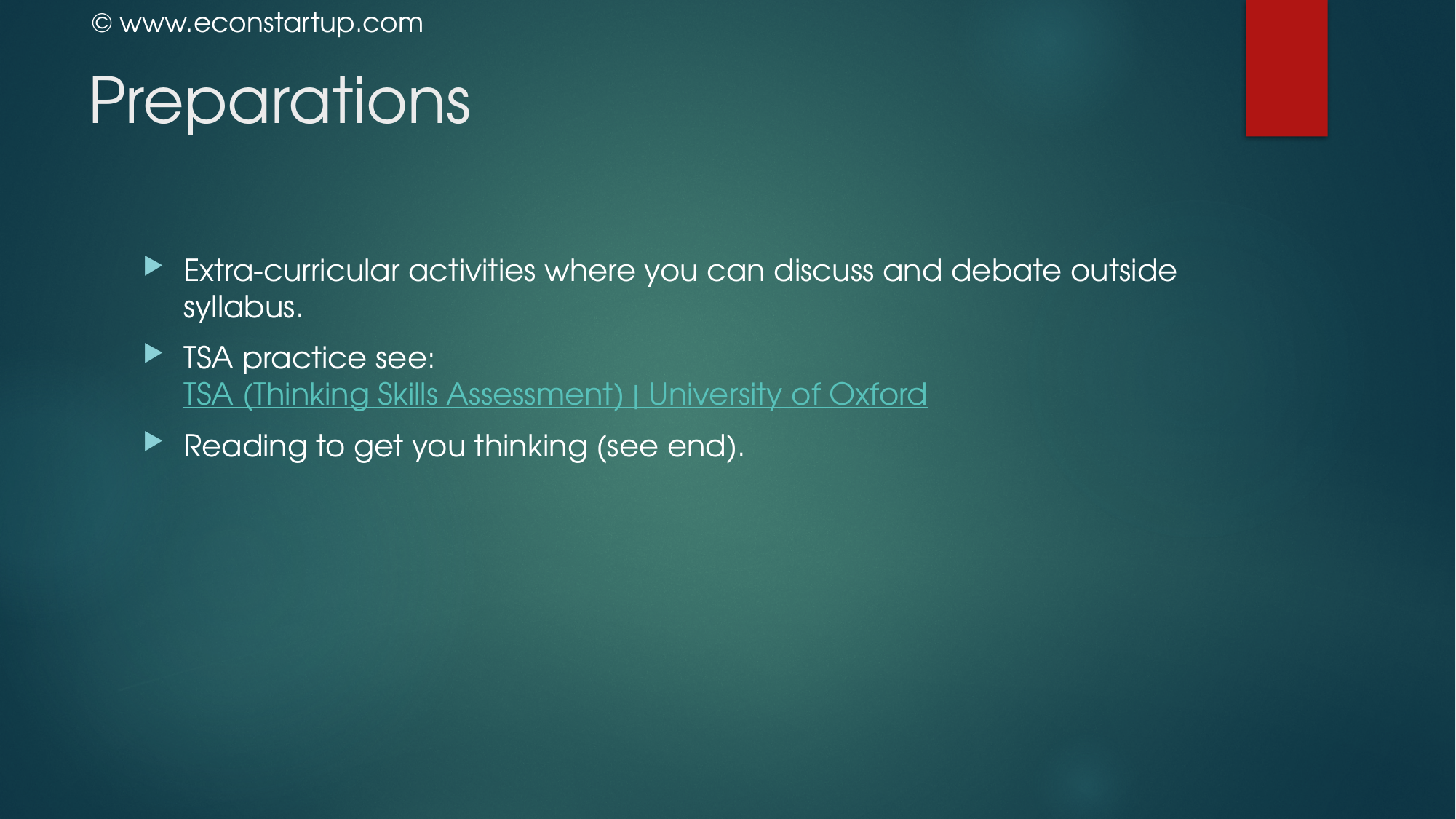

# Preparations
Extra-curricular activities where you can discuss and debate outside syllabus.
TSA practice see:  TSA (Thinking Skills Assessment) | University of Oxford
Reading to get you thinking (see end).